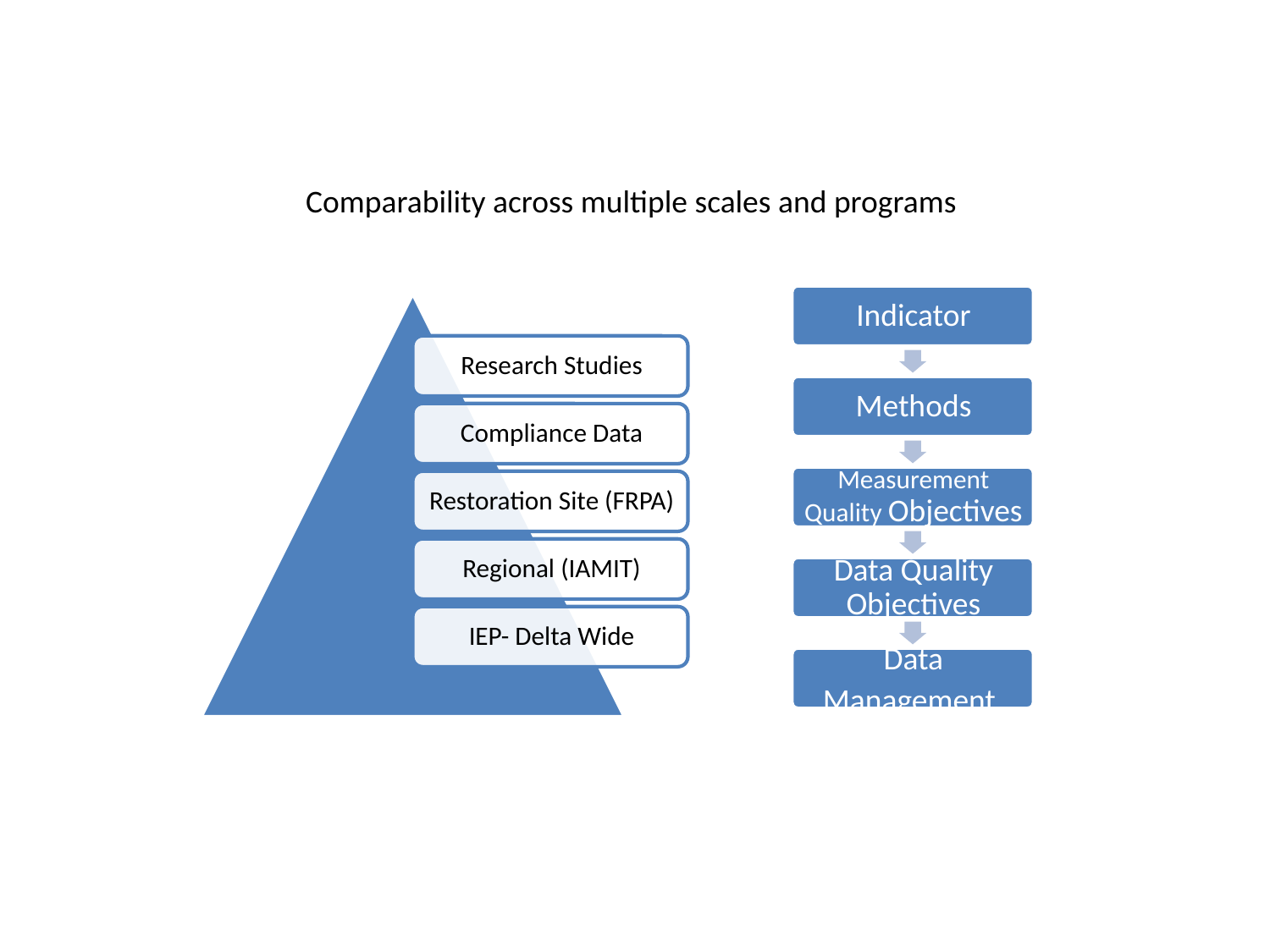

Comparability across multiple scales and programs
Indicator

Methods

Measurement Quality Objectives

Data Quality Objectives

Data Management
Research Studies
Compliance Data
Restoration Site (FRPA)
Regional (IAMIT)
IEP- Delta Wide